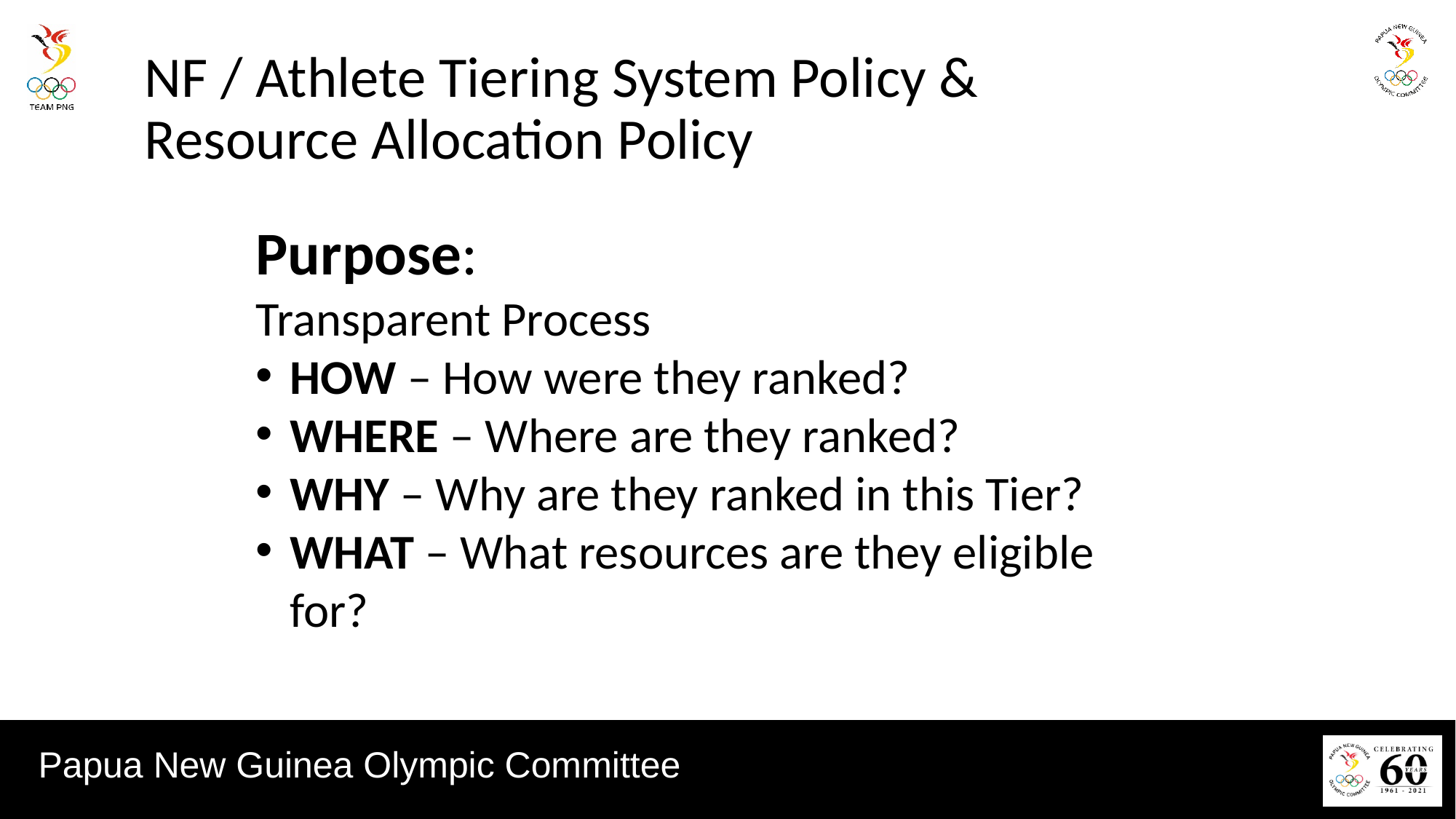

# NF / Athlete Tiering System Policy & Resource Allocation Policy
Purpose:
Transparent Process
HOW – How were they ranked?
WHERE – Where are they ranked?
WHY – Why are they ranked in this Tier?
WHAT – What resources are they eligible for?